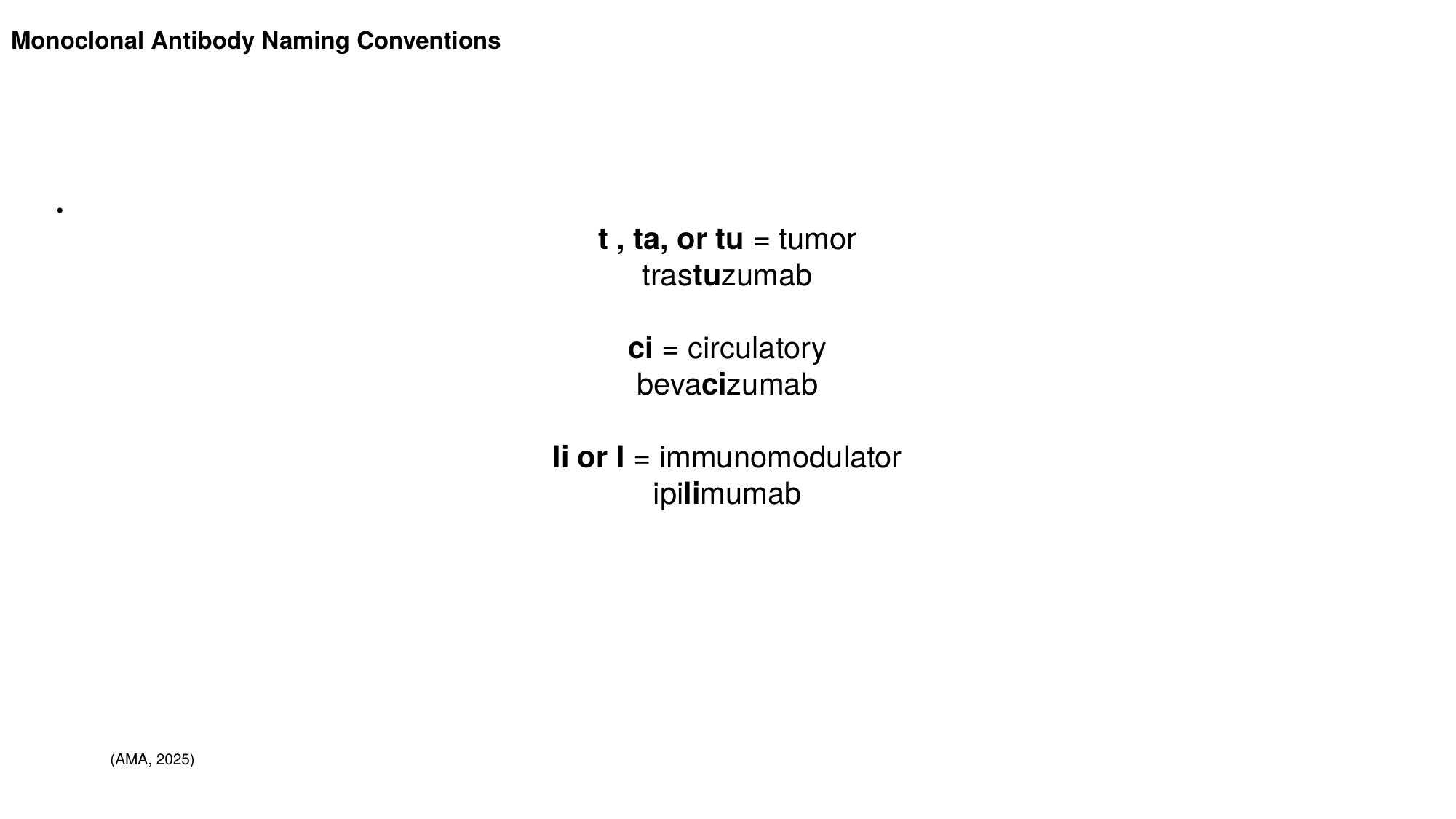

# Monoclonal Antibody Naming Conventions
.

t , ta, or tu = tumor
trastuzumab

ci = circulatory
bevacizumab

li or l = immunomodulator
ipilimumab
(AMA, 2025)
      Internal VA Use Only           2025 SFVAHCS HONS:  Knoop
43